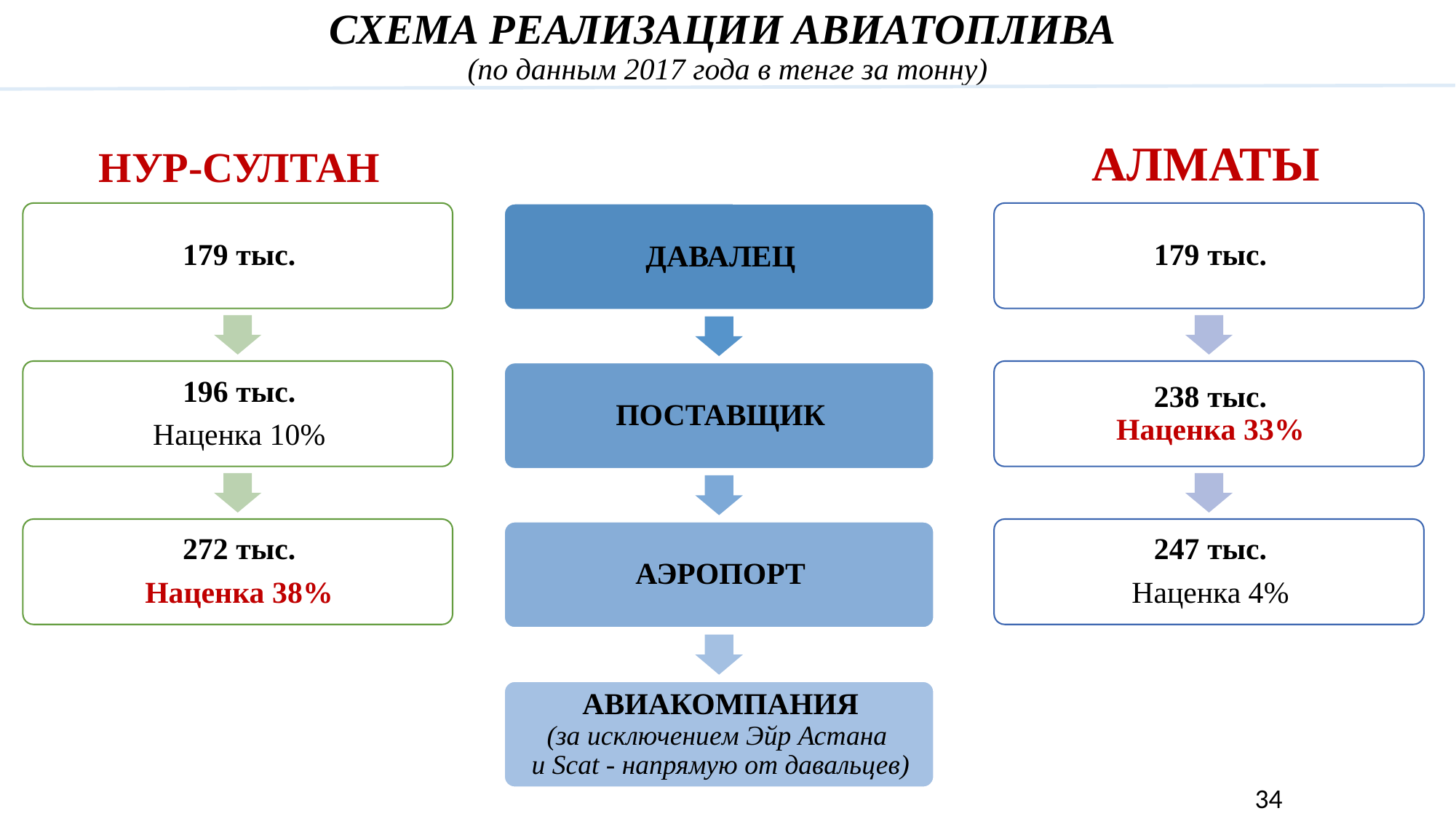

СХЕМА РЕАЛИЗАЦИИ АВИАТОПЛИВА
(по данным 2017 года в тенге за тонну)
АЛМАТЫ
НУР-СУЛТАН
179 тыс.

196 тыс.
Наценка 10%

272 тыс.
Наценка 38%
ДАВАЛЕЦ

ПОСТАВЩИК

АЭРОПОРТ

АВИАКОМПАНИЯ
(за исключением Эйр Астана
и Scat - напрямую от давальцев)
179 тыс.

238 тыс.
Наценка 33%

247 тыс.
Наценка 4%
34